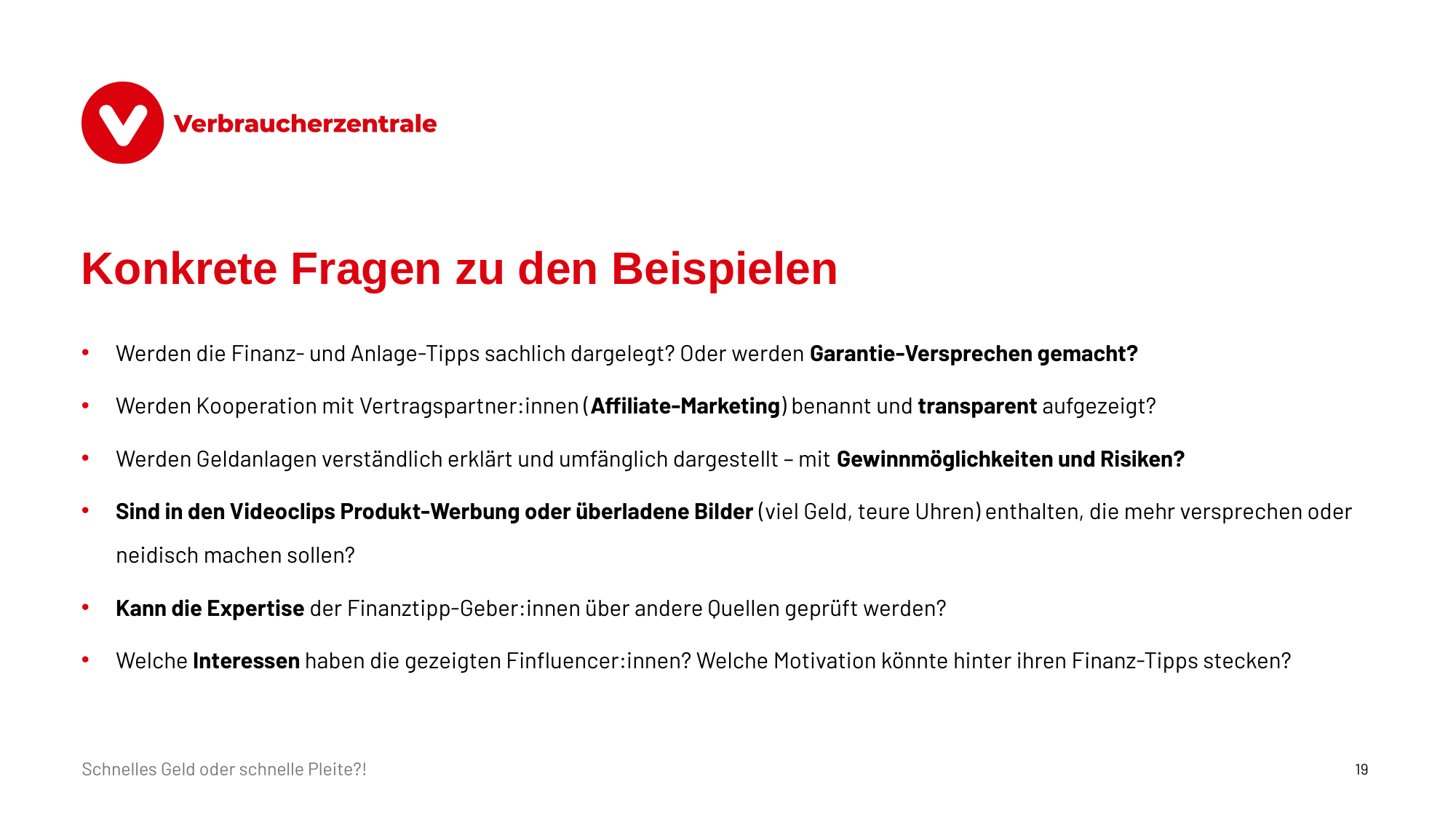

# Konkrete Fragen zu den Beispielen
Werden die Finanz- und Anlage-Tipps sachlich dargelegt? Oder werden Garantie-Versprechen gemacht?
Werden Kooperation mit Vertragspartner:innen (Affiliate-Marketing) benannt und transparent aufgezeigt?
Werden Geldanlagen verständlich erklärt und umfänglich dargestellt – mit Gewinnmöglichkeiten und Risiken?
Sind in den Videoclips Produkt-Werbung oder überladene Bilder (viel Geld, teure Uhren) enthalten, die mehr versprechen oder neidisch machen sollen?
Kann die Expertise der Finanztipp-Geber:innen über andere Quellen geprüft werden?
Welche Interessen haben die gezeigten Finfluencer:innen? Welche Motivation könnte hinter ihren Finanz-Tipps stecken?
Schnelles Geld oder schnelle Pleite?!
19